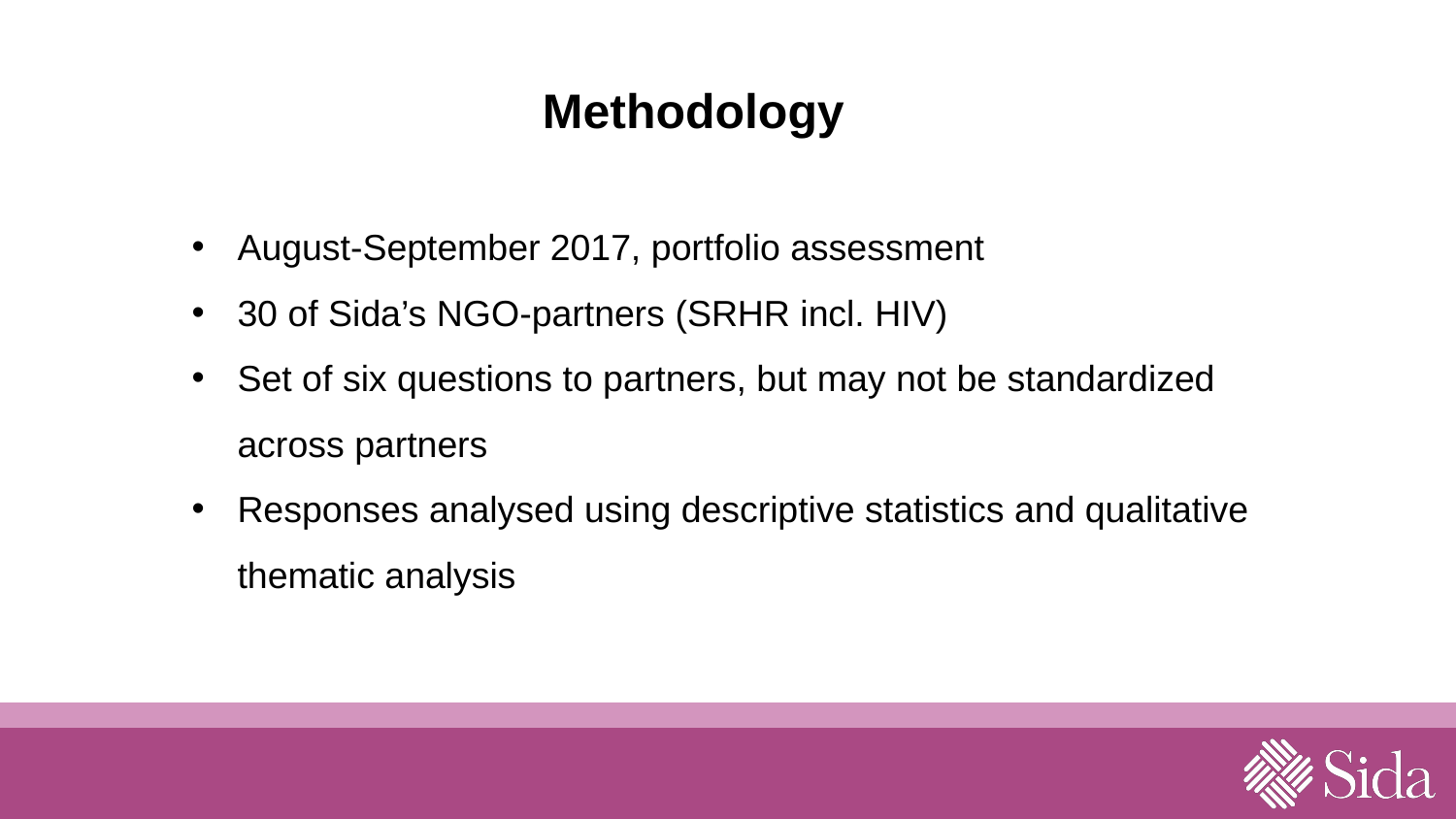

Methodology
August-September 2017, portfolio assessment
30 of Sida’s NGO-partners (SRHR incl. HIV)
Set of six questions to partners, but may not be standardized across partners
Responses analysed using descriptive statistics and qualitative thematic analysis